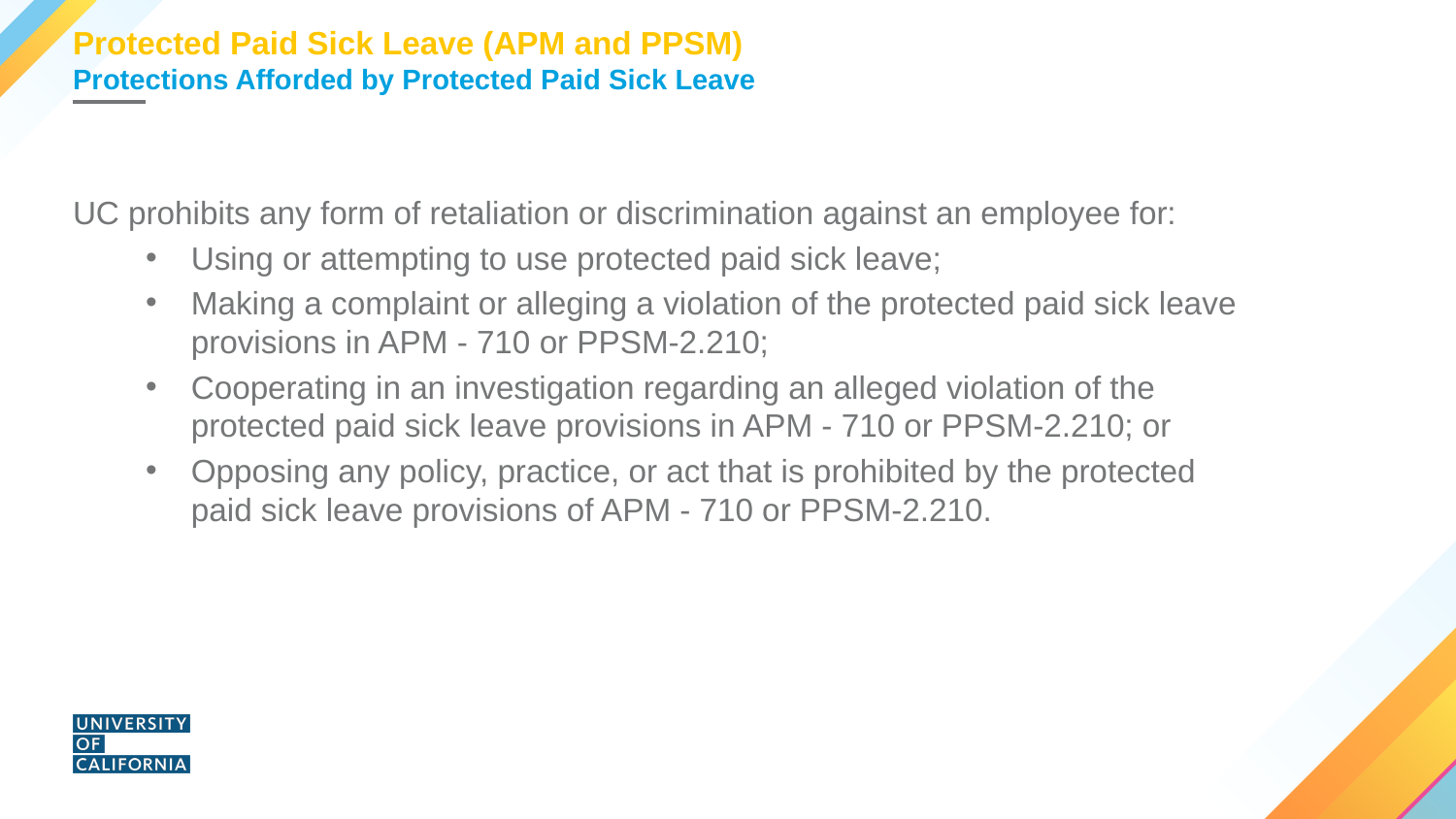

# Protected Paid Sick Leave (APM and PPSM) Protections Afforded by Protected Paid Sick Leave
UC prohibits any form of retaliation or discrimination against an employee for:
Using or attempting to use protected paid sick leave;
Making a complaint or alleging a violation of the protected paid sick leave provisions in APM - 710 or PPSM-2.210;
Cooperating in an investigation regarding an alleged violation of the protected paid sick leave provisions in APM - 710 or PPSM-2.210; or
Opposing any policy, practice, or act that is prohibited by the protected paid sick leave provisions of APM - 710 or PPSM-2.210.